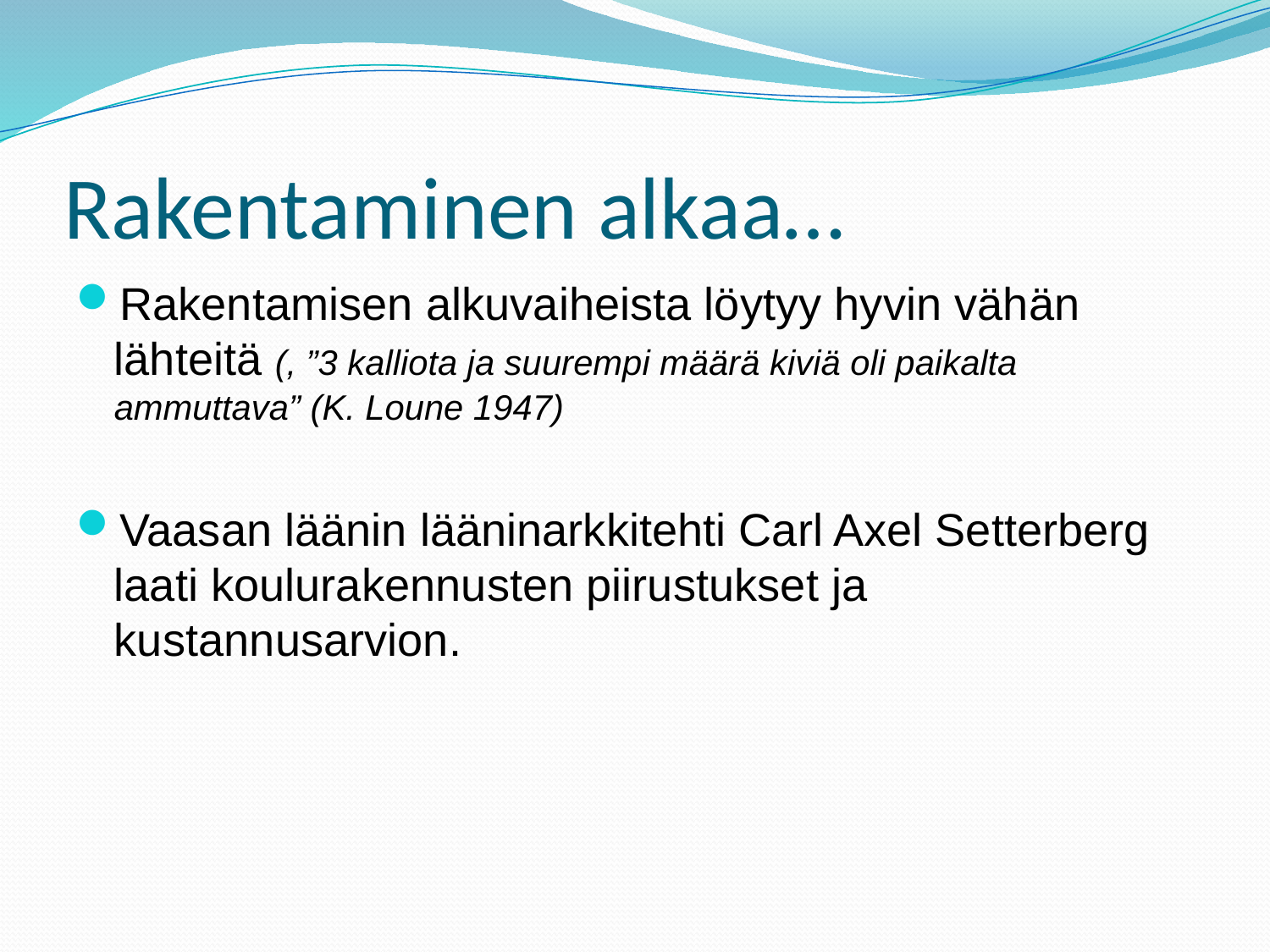

# Rakentaminen alkaa…
Rakentamisen alkuvaiheista löytyy hyvin vähän lähteitä (, ”3 kalliota ja suurempi määrä kiviä oli paikalta ammuttava” (K. Loune 1947)

Vaasan läänin lääninarkkitehti Carl Axel Setterberg laati koulurakennusten piirustukset ja kustannusarvion.